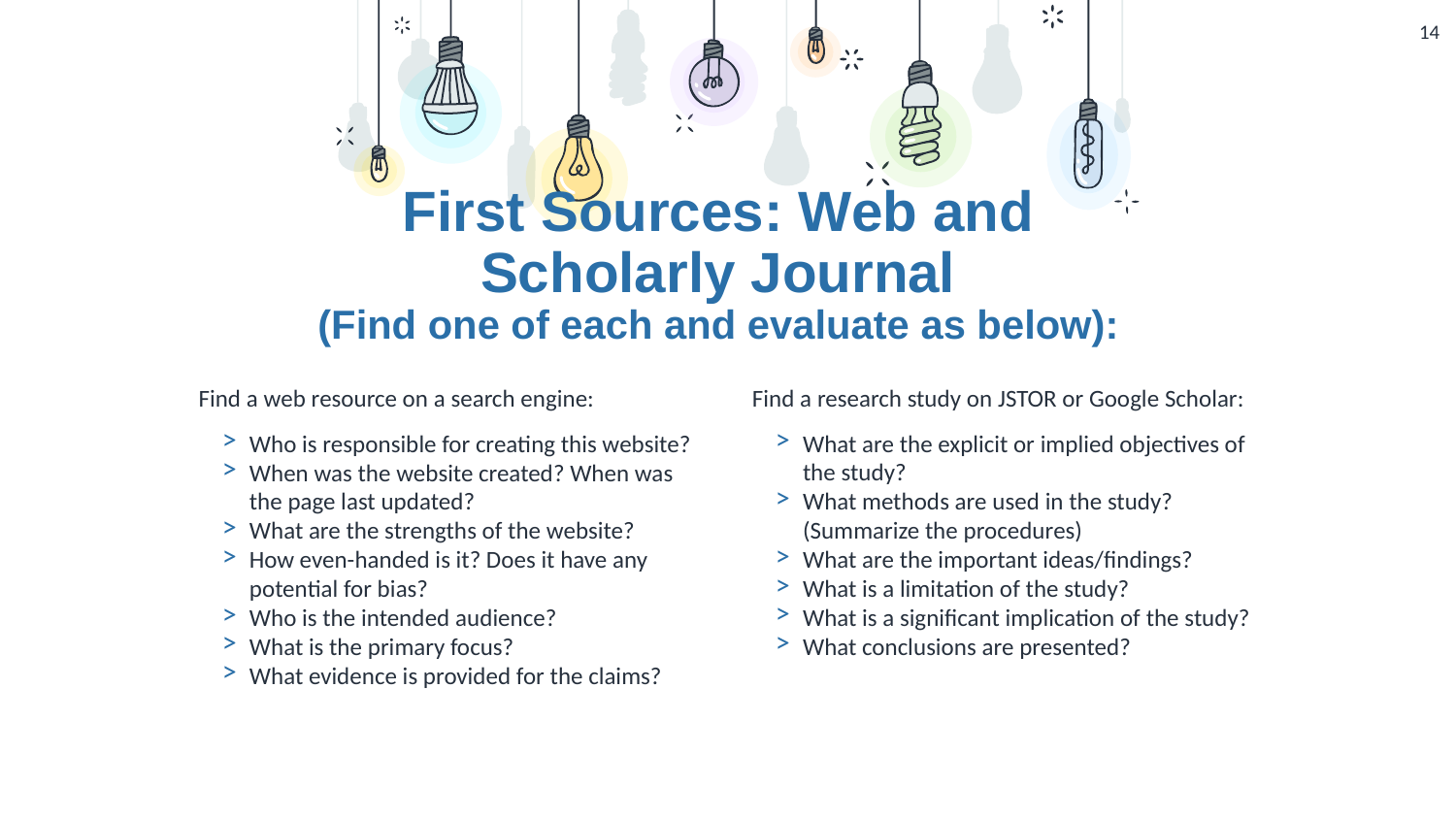

14
First Sources: Web and Scholarly Journal
(Find one of each and evaluate as below):
Find a web resource on a search engine:
Who is responsible for creating this website?
When was the website created? When was the page last updated?
What are the strengths of the website?
How even-handed is it? Does it have any potential for bias?
Who is the intended audience?
What is the primary focus?
What evidence is provided for the claims?
Find a research study on JSTOR or Google Scholar:
What are the explicit or implied objectives of the study?
What methods are used in the study? (Summarize the procedures)
What are the important ideas/findings?
What is a limitation of the study?
What is a significant implication of the study?
What conclusions are presented?